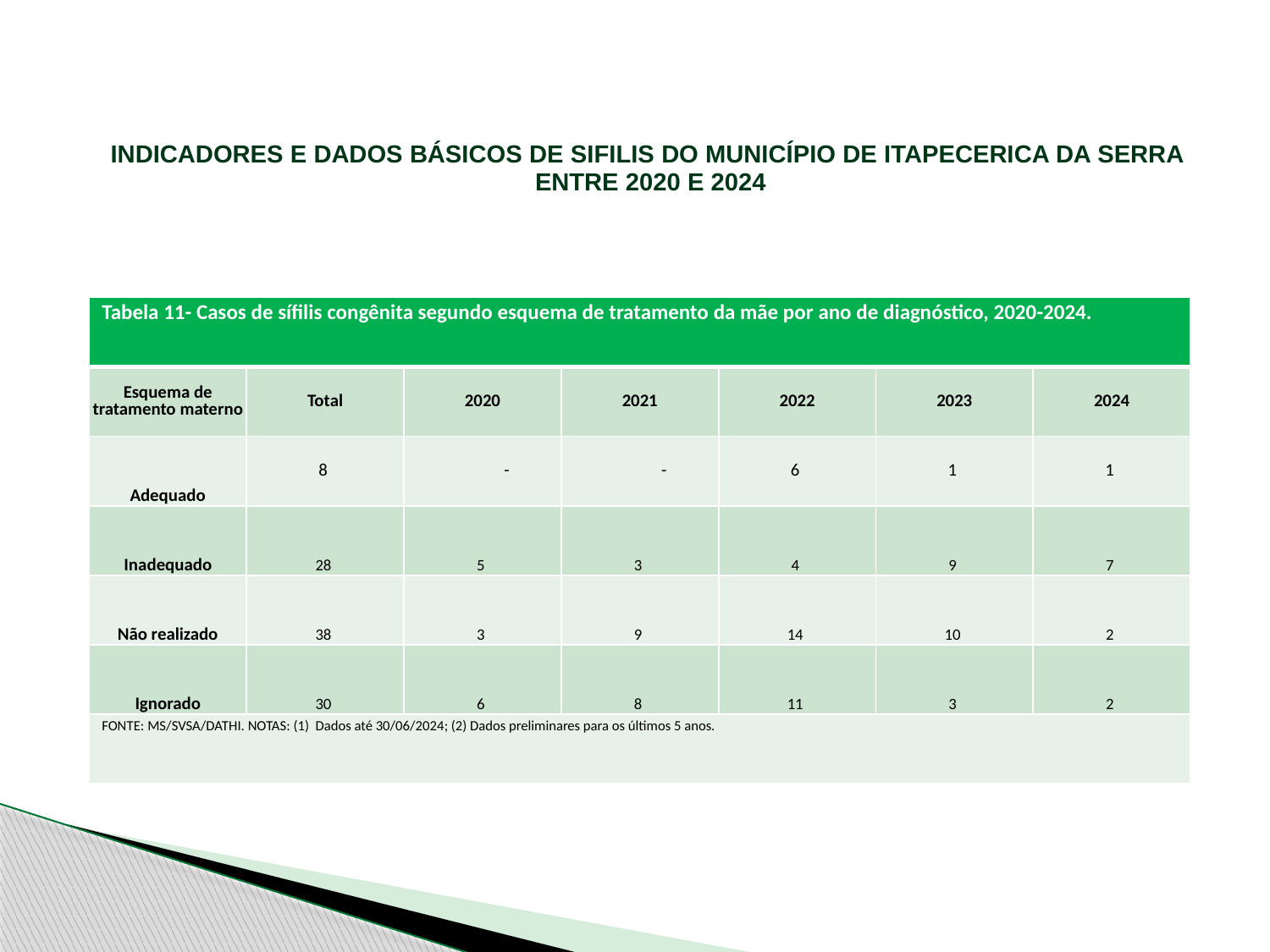

# INDICADORES E DADOS BÁSICOS DE SIFILIS DO MUNICÍPIO DE ITAPECERICA DA SERRA ENTRE 2020 E 2024
| Tabela 11- Casos de sífilis congênita segundo esquema de tratamento da mãe por ano de diagnóstico, 2020-2024. |  |  |  |  |  |  |
| --- | --- | --- | --- | --- | --- | --- |
| Esquema de tratamento materno | Total | 2020 | 2021 | 2022 | 2023 | 2024 |
| Adequado | 8 | - | - | 6 | 1 | 1 |
| Inadequado | 28 | 5 | 3 | 4 | 9 | 7 |
| Não realizado | 38 | 3 | 9 | 14 | 10 | 2 |
| Ignorado | 30 | 6 | 8 | 11 | 3 | 2 |
| FONTE: MS/SVSA/DATHI. NOTAS: (1) Dados até 30/06/2024; (2) Dados preliminares para os últimos 5 anos. |  |  |  |  |  |  |